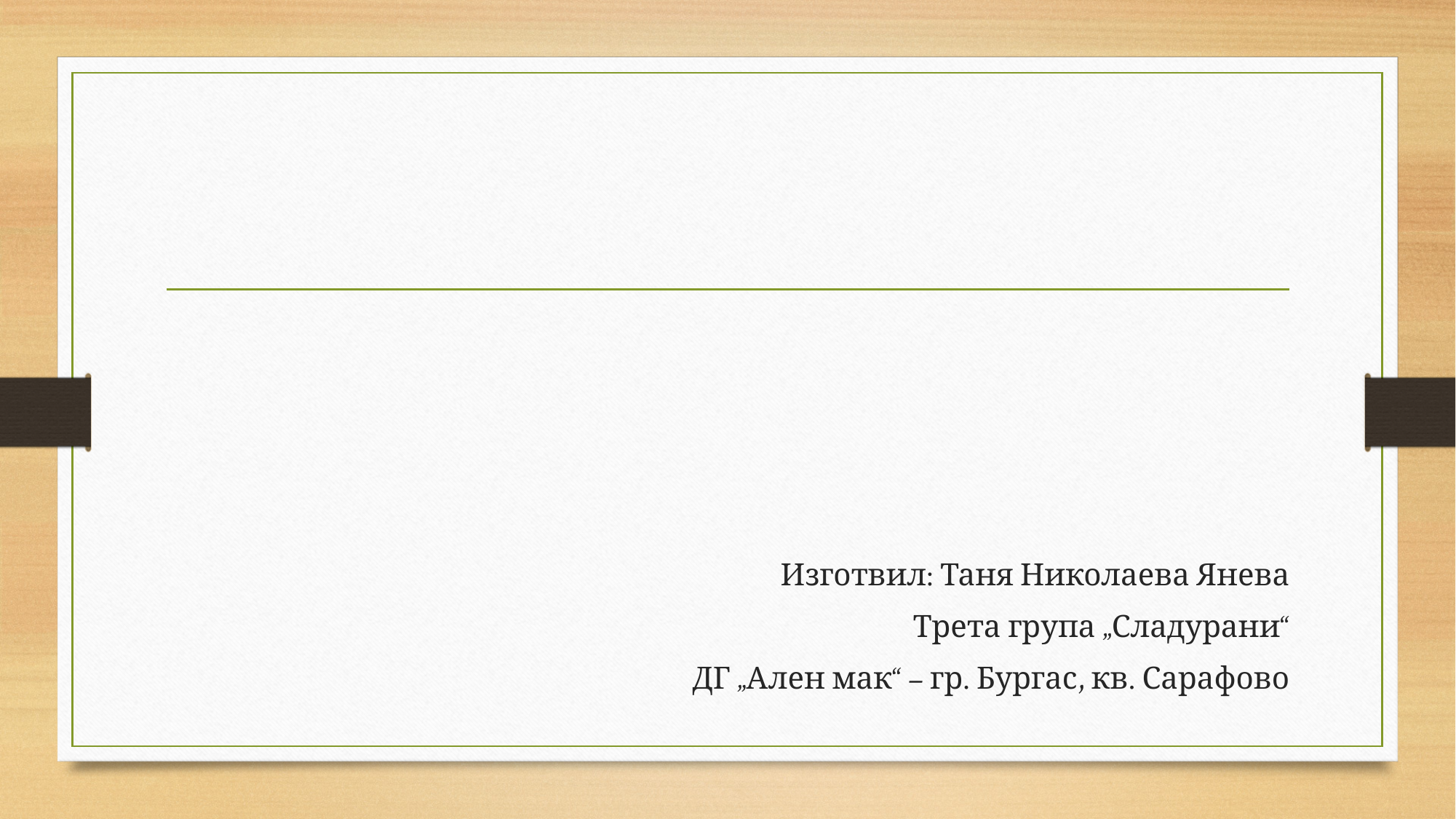

Изготвил: Таня Николаева Янева
Трета група „Сладурани“
ДГ „Ален мак“ – гр. Бургас, кв. Сарафово